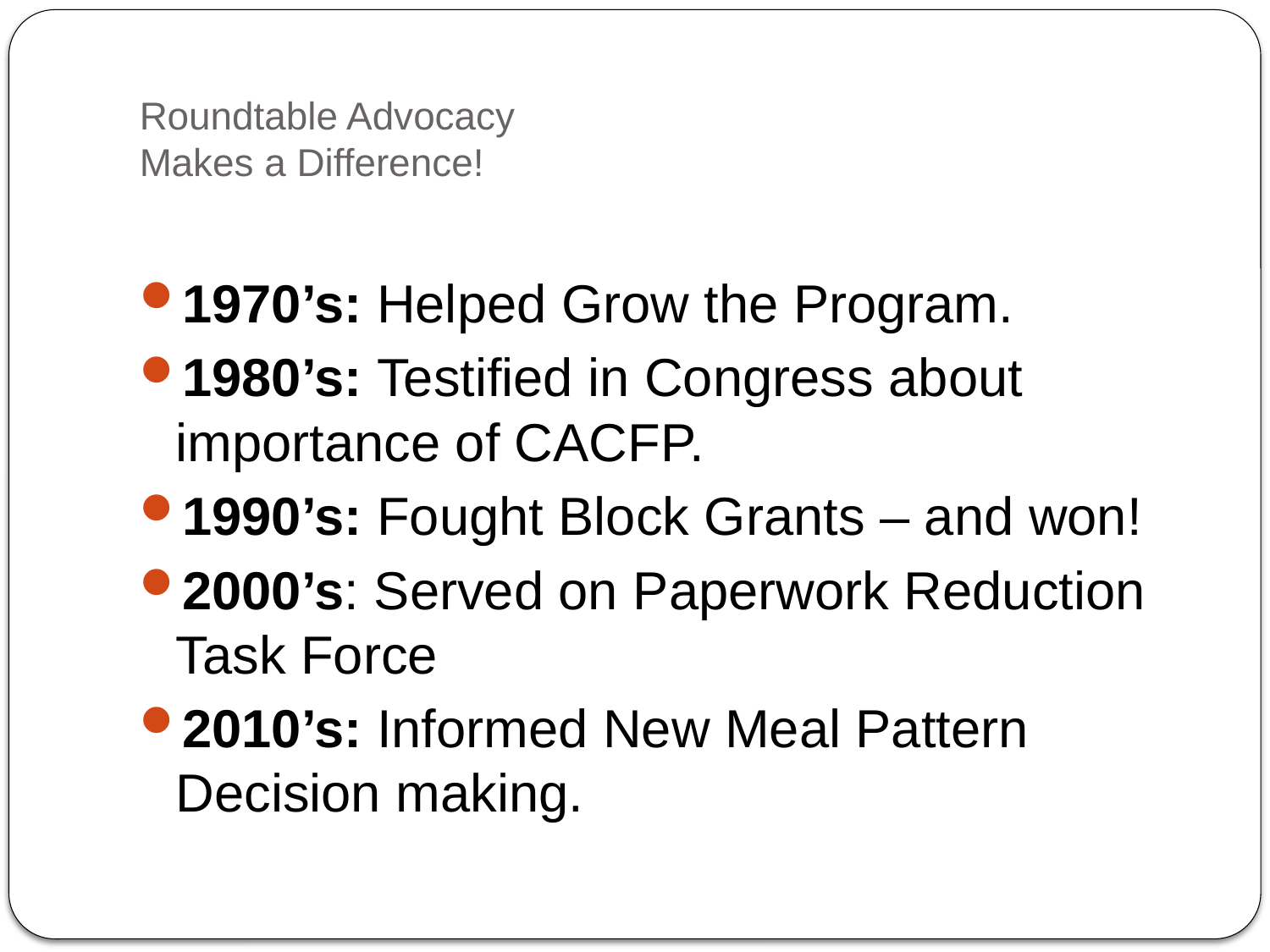

# Roundtable Advocacy Makes a Difference!

1970’s: Helped Grow the Program.
1980’s: Testified in Congress about importance of CACFP.
1990’s: Fought Block Grants – and won!
2000’s: Served on Paperwork Reduction Task Force
2010’s: Informed New Meal Pattern Decision making.